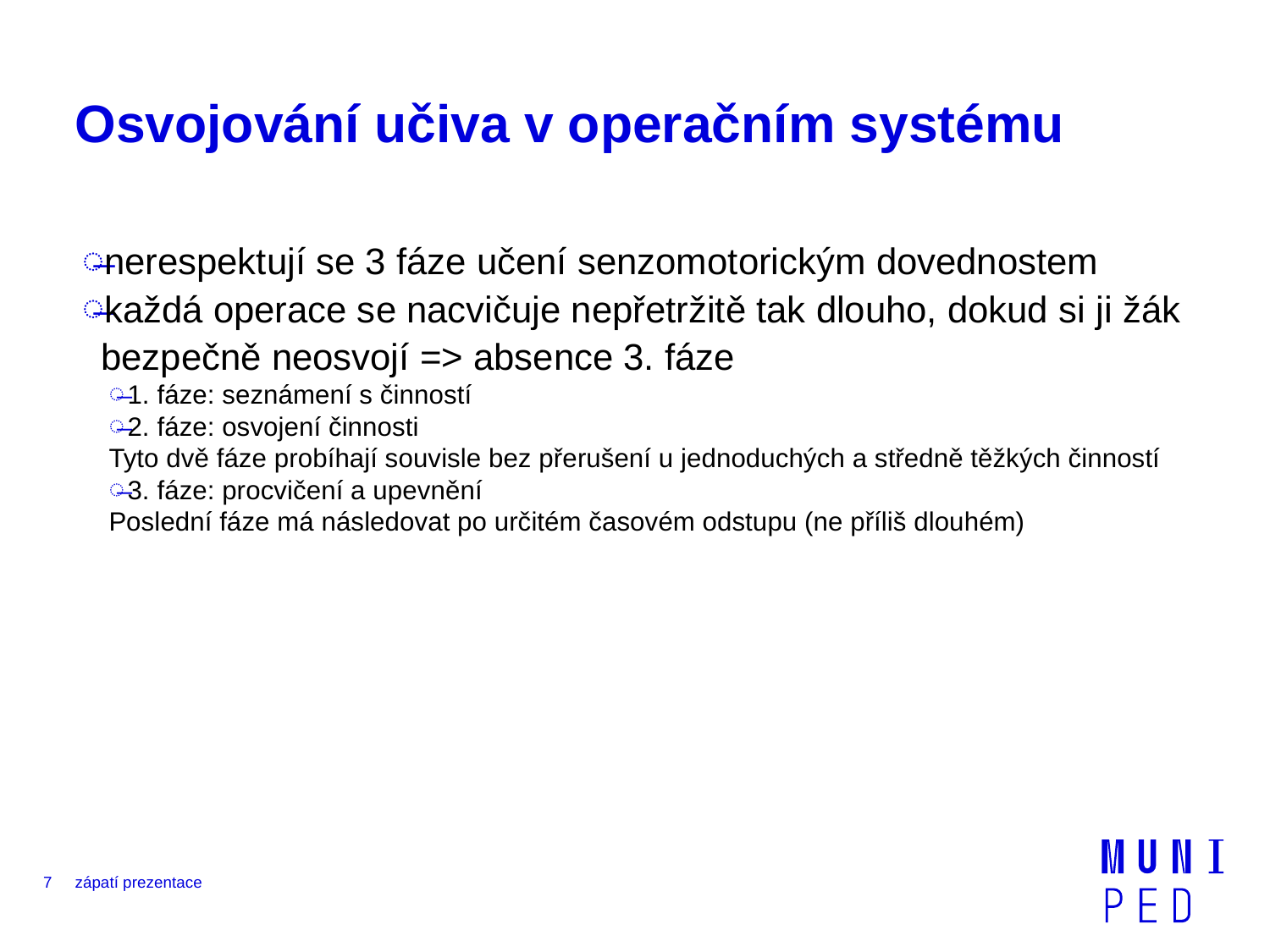

# Osvojování učiva v operačním systému
nerespektují se 3 fáze učení senzomotorickým dovednostem
každá operace se nacvičuje nepřetržitě tak dlouho, dokud si ji žák bezpečně neosvojí => absence 3. fáze
1. fáze: seznámení s činností
2. fáze: osvojení činnosti
Tyto dvě fáze probíhají souvisle bez přerušení u jednoduchých a středně těžkých činností
3. fáze: procvičení a upevnění
Poslední fáze má následovat po určitém časovém odstupu (ne příliš dlouhém)
7
zápatí prezentace